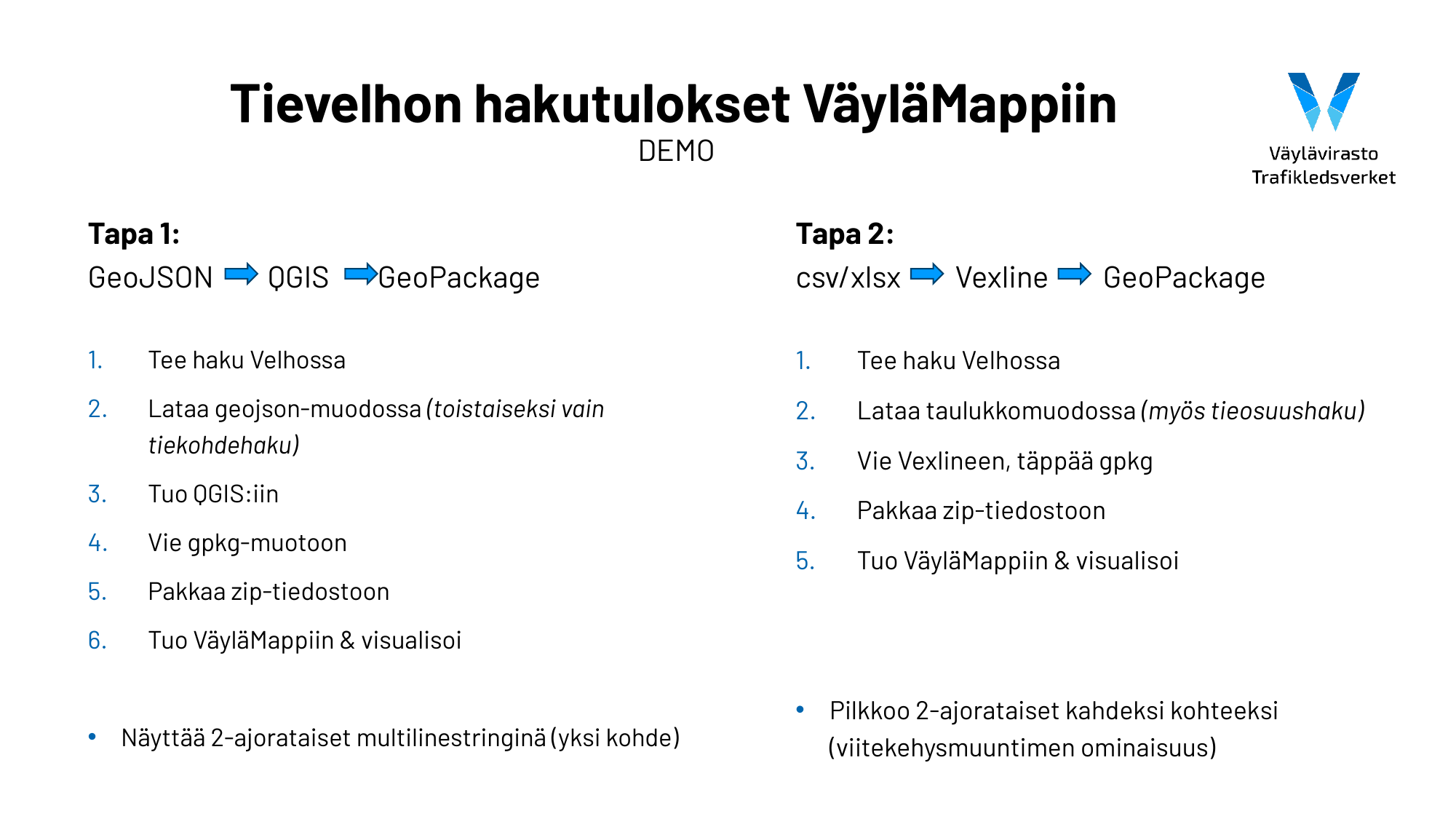

Tievelhon hakutulokset VäyläMappiin
DEMO
Tapa 1:
GeoJSON         QGIS        GeoPackage
Tapa 2:
csv/xlsx         Vexline         GeoPackage

Tee haku Velhossa
Lataa geojson-muodossa (toistaiseksi vain tiekohdehaku)
Tuo QGIS:iin
Vie gpkg-muotoon
Pakkaa zip-tiedostoon
Tuo VäyläMappiin & visualisoi

Näyttää 2-ajorataiset multilinestringinä (yksi kohde)

Tee haku Velhossa
Lataa taulukkomuodossa (myös tieosuushaku)
Vie Vexlineen, täppää gpkg
Pakkaa zip-tiedostoon
Tuo VäyläMappiin & visualisoi

Pilkkoo 2-ajorataiset kahdeksi kohteeksi (viitekehysmuuntimen ominaisuus)